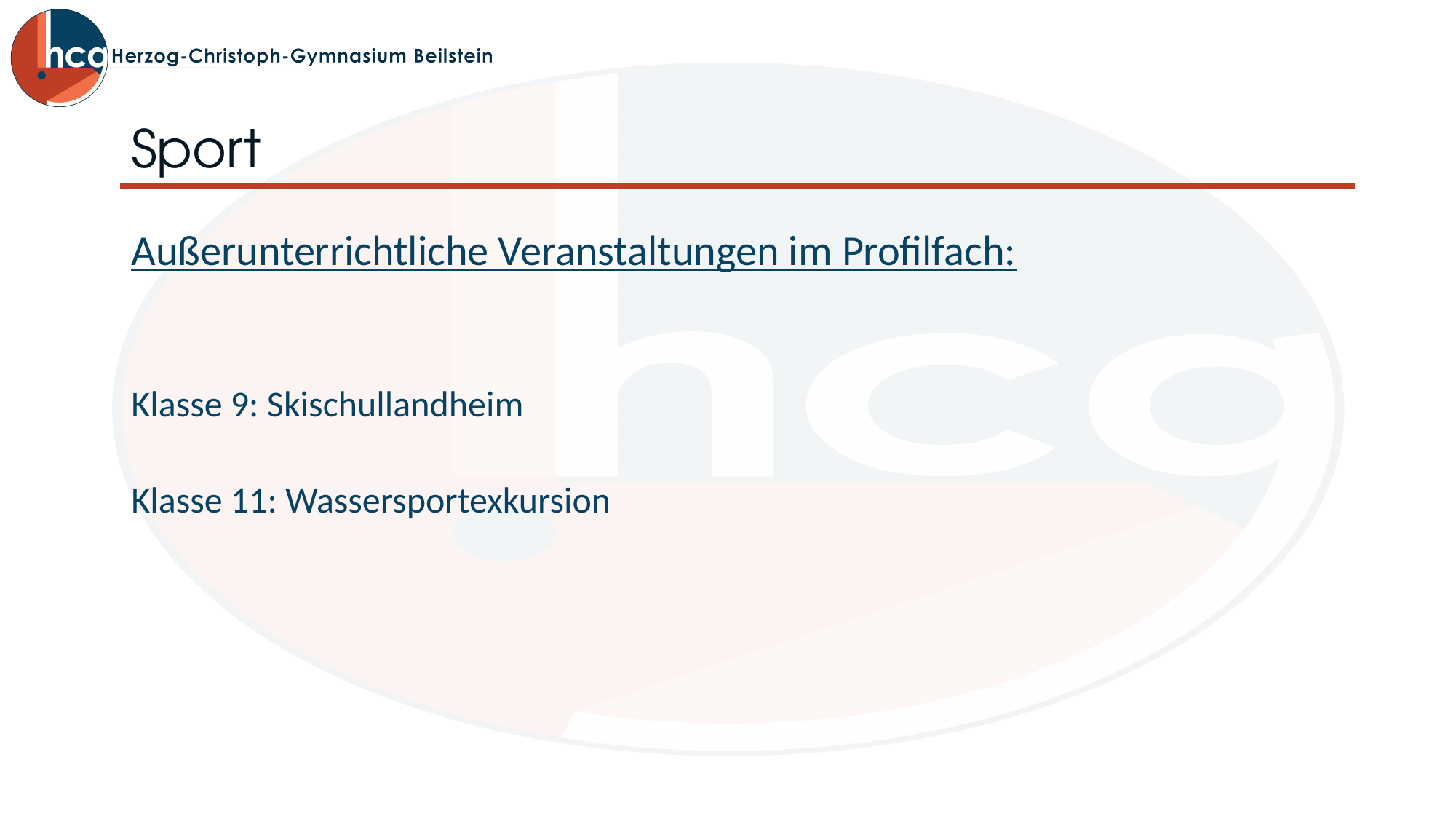

# Sport
Außerunterrichtliche Veranstaltungen im Profilfach:

Klasse 9: Skischullandheim

Klasse 11: Wassersportexkursion